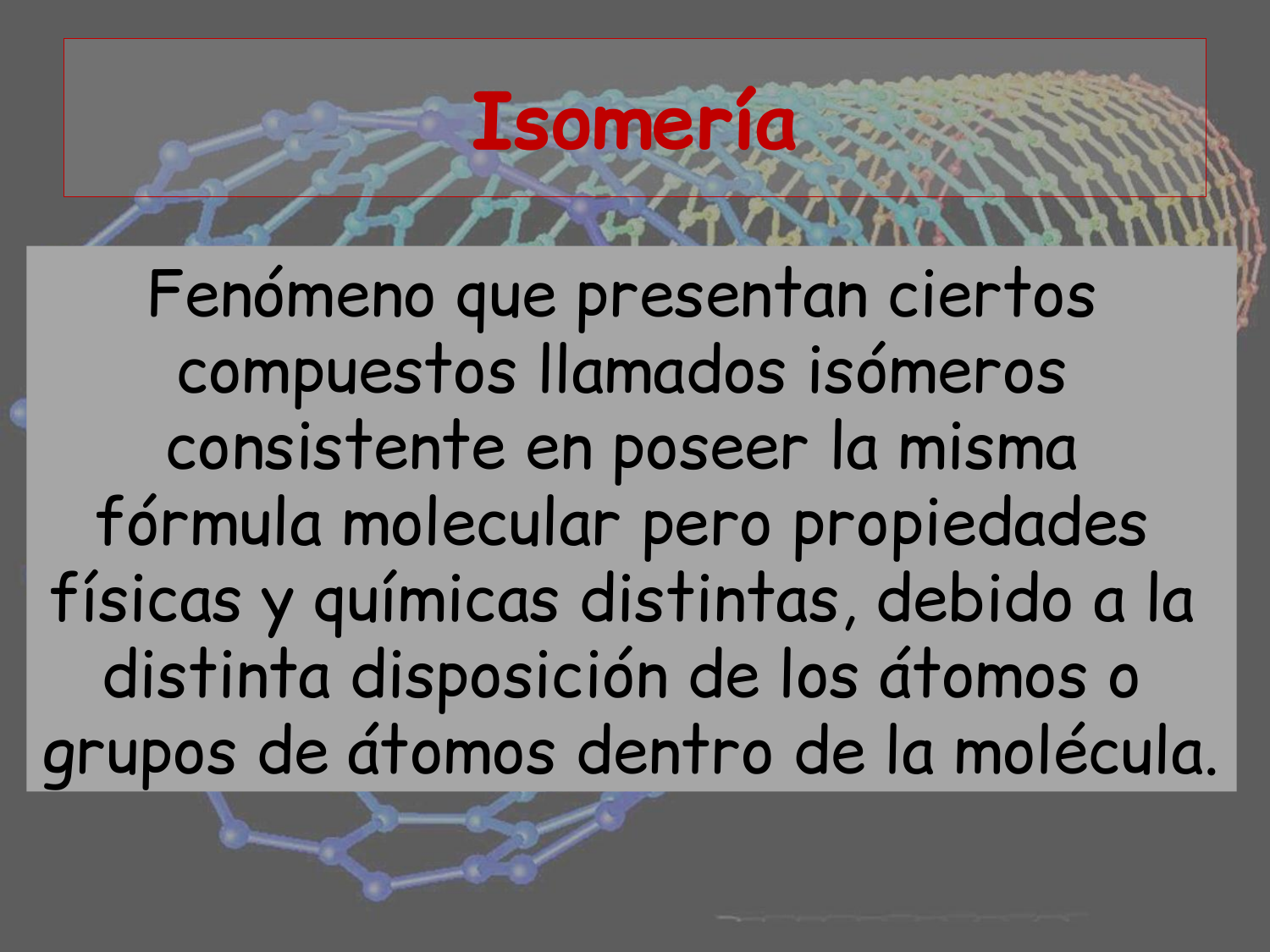

# Isomería
Fenómeno que presentan ciertos
compuestos llamados isómeros
consistente en poseer la misma
fórmula molecular pero propiedades
físicas y químicas distintas, debido a la
distinta disposición de los átomos o
grupos de átomos dentro de la molécula.